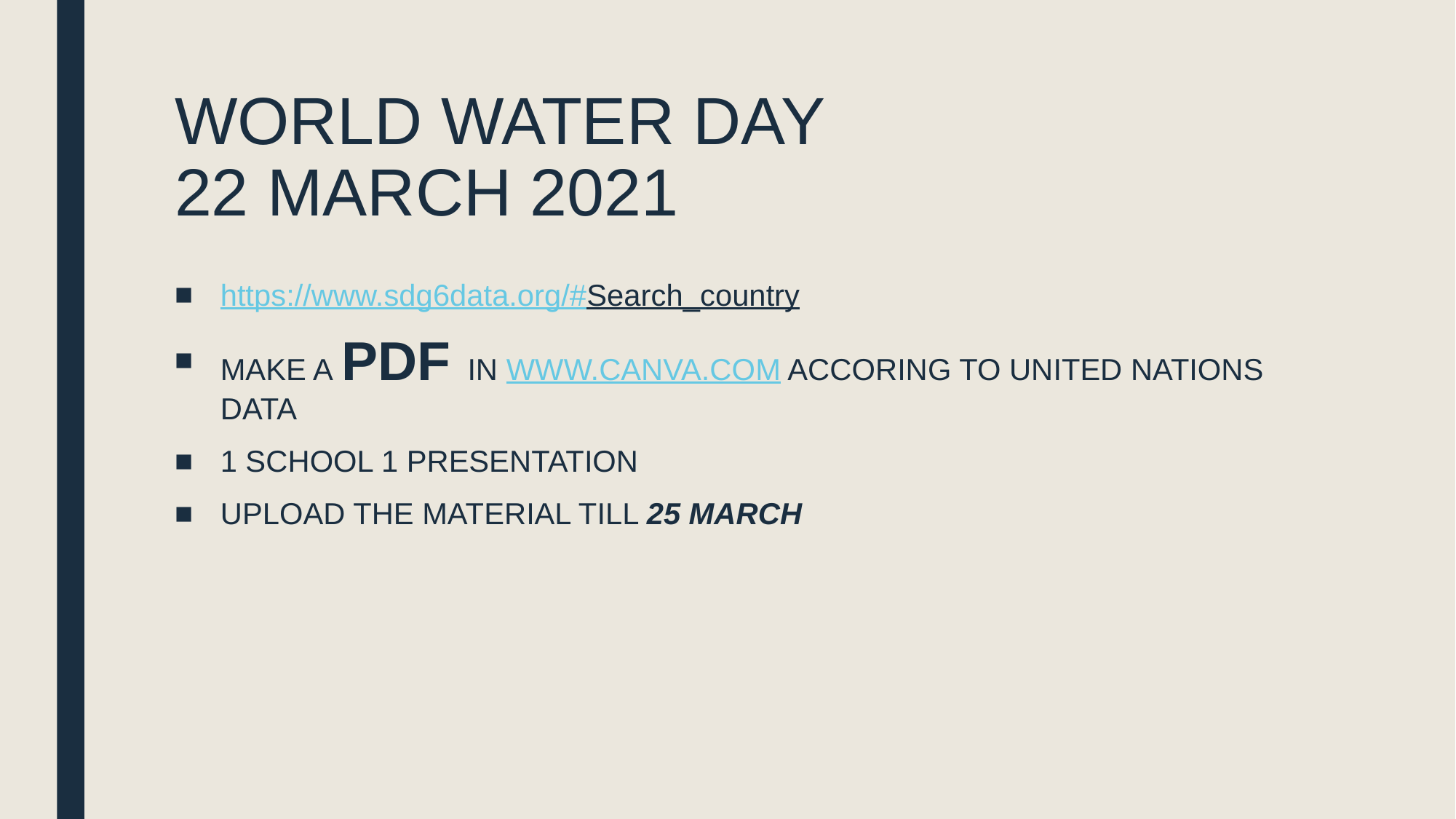

# WORLD WATER DAY 22 MARCH 2021
https://www.sdg6data.org/#Search_country
MAKE A PDF  IN WWW.CANVA.COM ACCORING TO UNITED NATIONS DATA
1 SCHOOL 1 PRESENTATION
UPLOAD THE MATERIAL TILL 25 MARCH